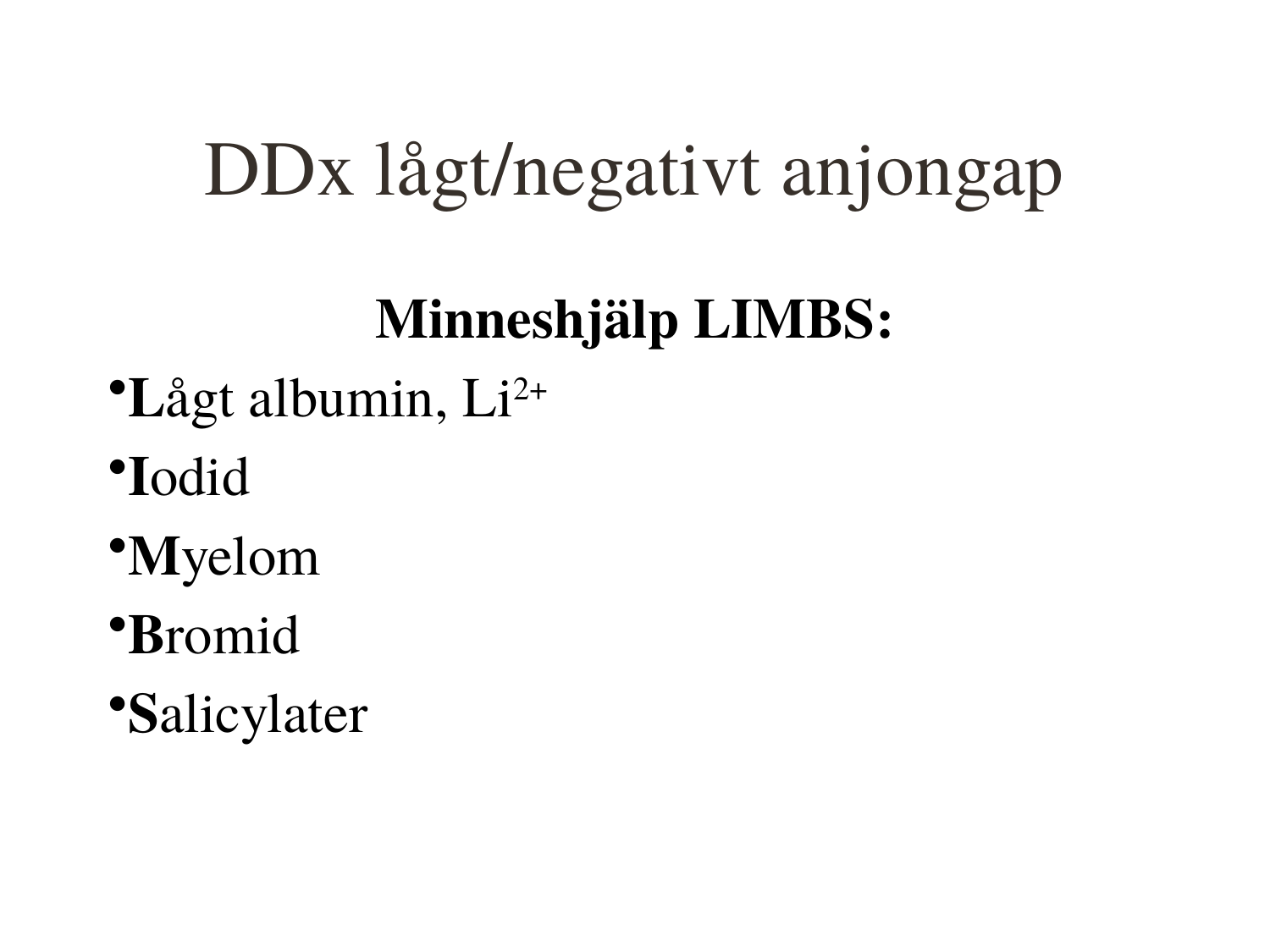

# DDx lågt/negativt anjongap
Minneshjälp LIMBS:
Lågt albumin, Li2+
Iodid
Myelom
Bromid
Salicylater